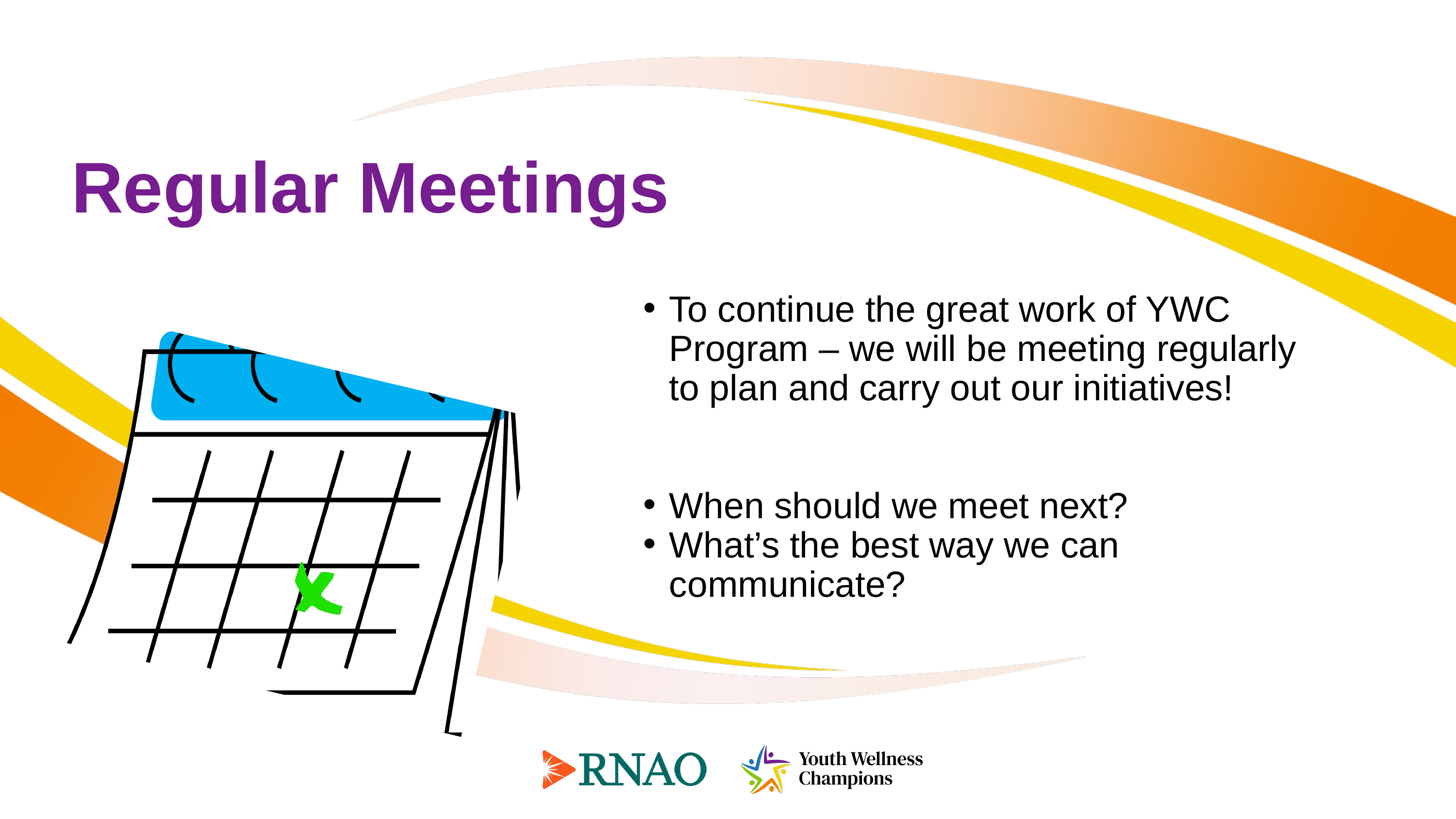

Regular Meetings

To continue the great work of YWC Program – we will be meeting regularly to plan and carry out our initiatives!

When should we meet next?
What’s the best way we can communicate?